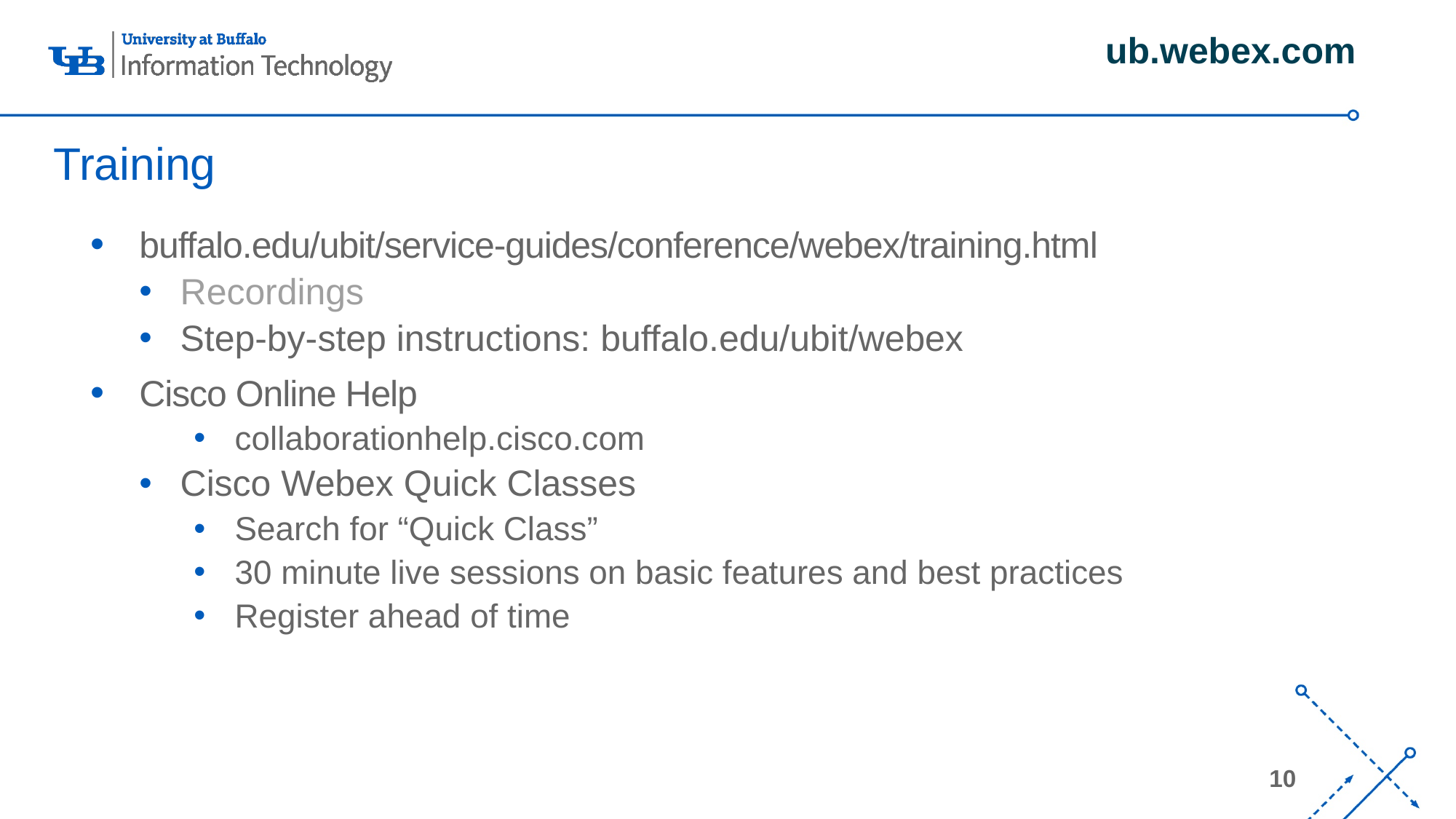

ub.webex.com
# Training
buffalo.edu/ubit/service-guides/conference/webex/training.html
Recordings
Step-by-step instructions: buffalo.edu/ubit/webex
Cisco Online Help
collaborationhelp.cisco.com
Cisco Webex Quick Classes
Search for “Quick Class”
30 minute live sessions on basic features and best practices
Register ahead of time